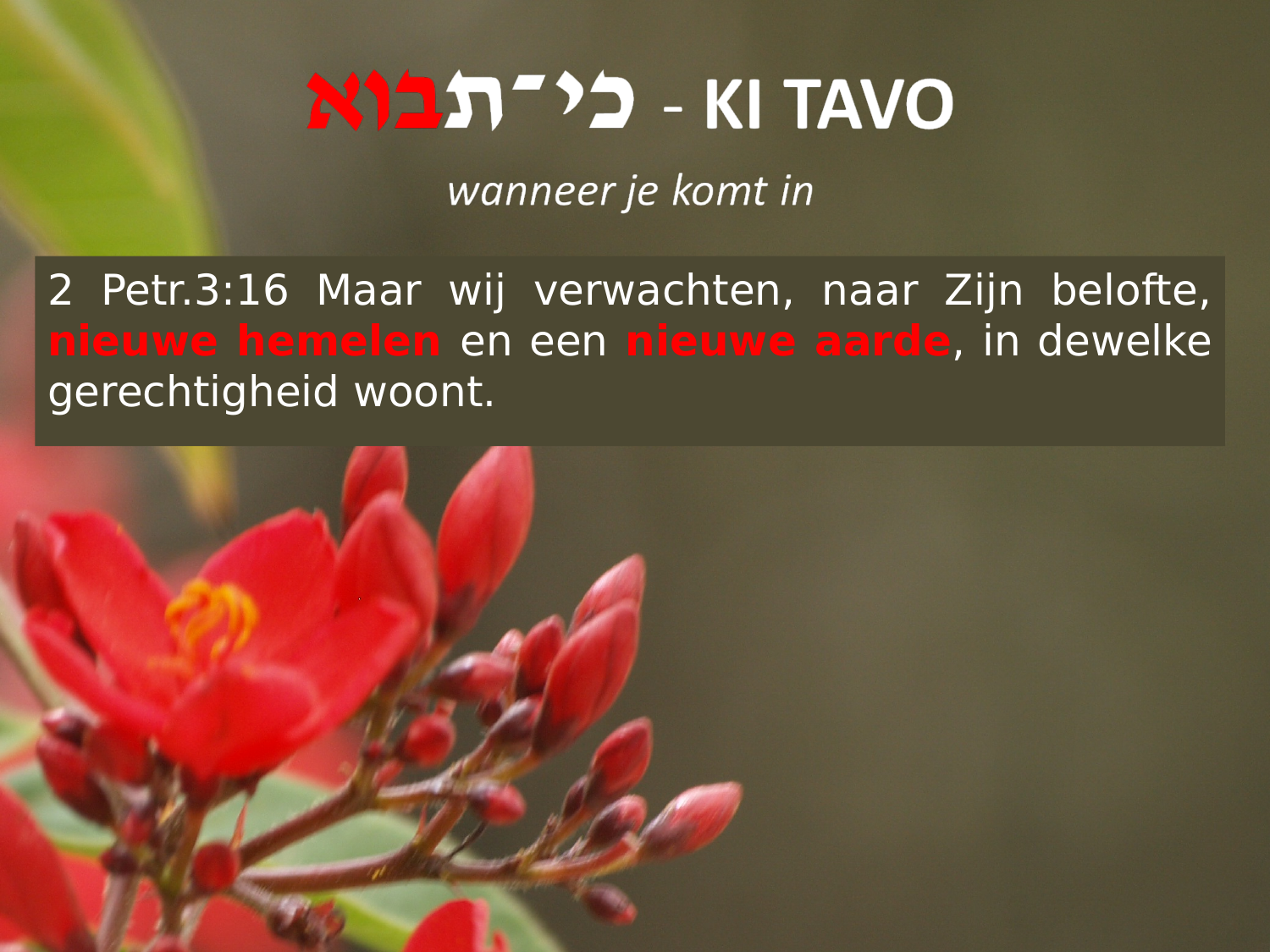

2 Petr.3:16 Maar wij verwachten, naar Zijn belofte, nieuwe hemelen en een nieuwe aarde, in dewelke gerechtigheid woont.